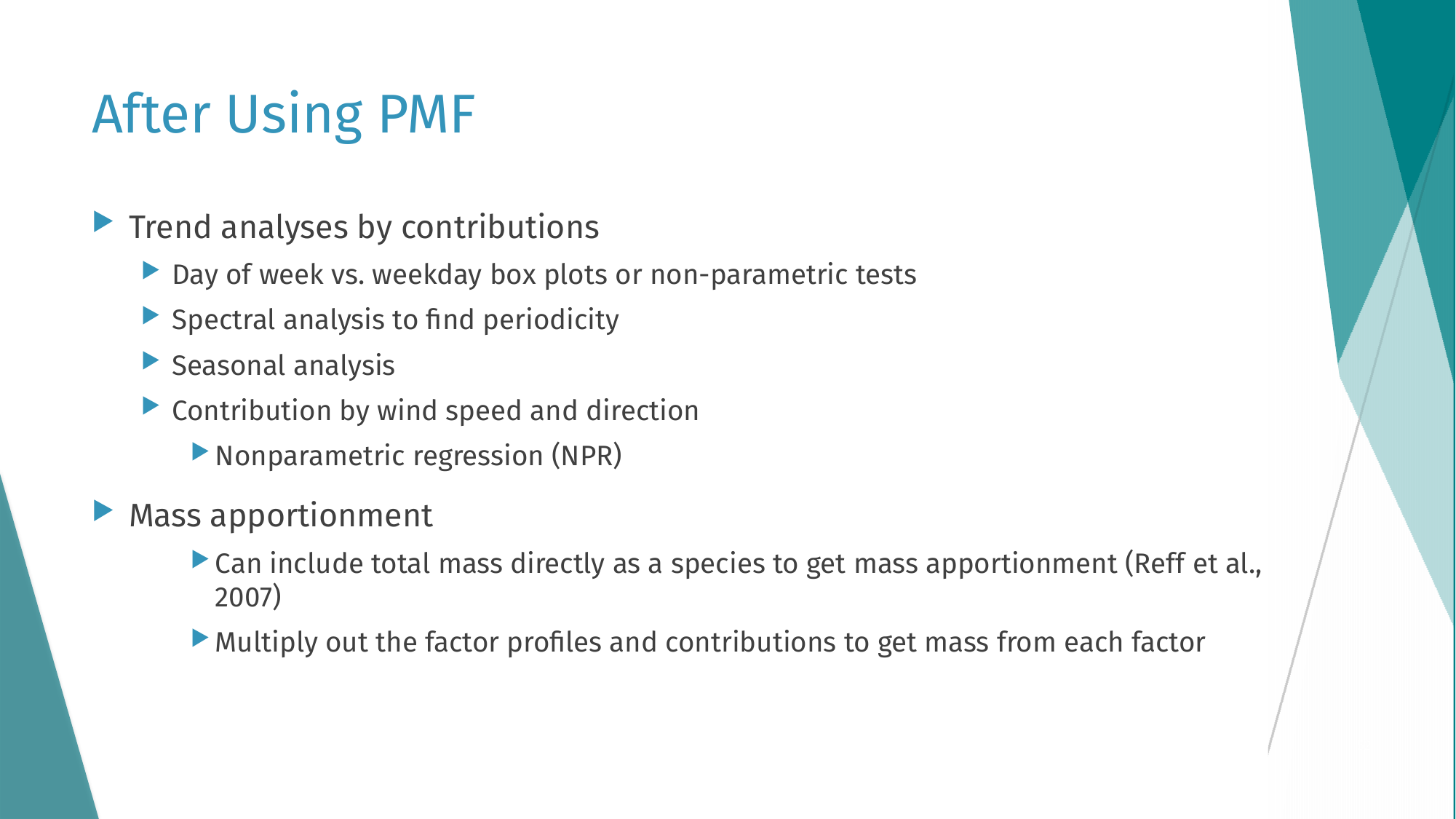

# After Using PMF
Trend analyses by contributions
Day of week vs. weekday box plots or non-parametric tests
Spectral analysis to find periodicity
Seasonal analysis
Contribution by wind speed and direction
Nonparametric regression (NPR)
Mass apportionment
Can include total mass directly as a species to get mass apportionment (Reff et al., 2007)
Multiply out the factor profiles and contributions to get mass from each factor

52